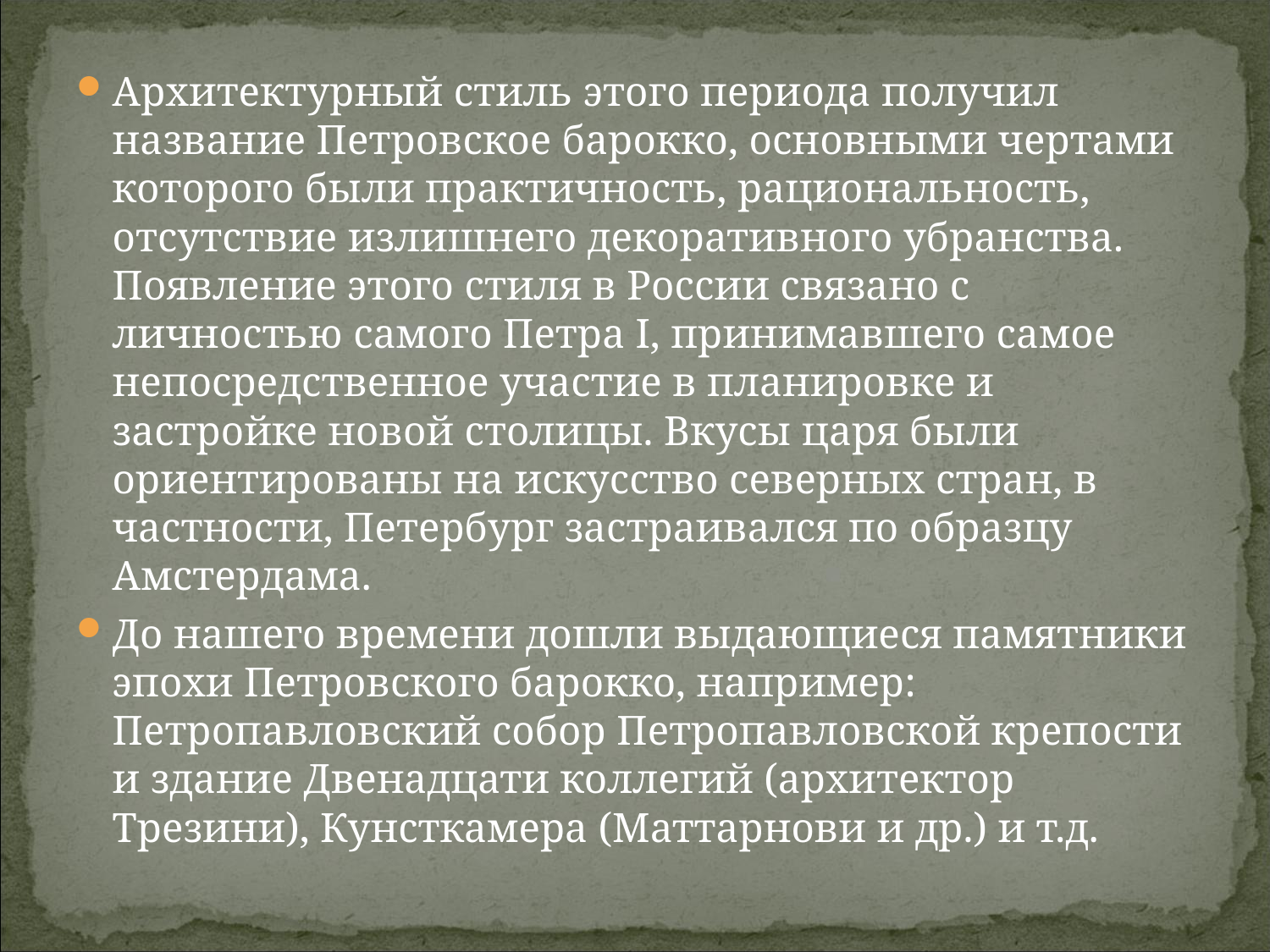

Архитектурный стиль этого периода получил название Петровское барокко, основными чертами которого были практичность, рациональность, отсутствие излишнего декоративного убранства. Появление этого стиля в России связано с личностью самого Петра I, принимавшего самое непосредственное участие в планировке и застройке новой столицы. Вкусы царя были ориентированы на искусство северных стран, в частности, Петербург застраивался по образцу Амстердама.
До нашего времени дошли выдающиеся памятники эпохи Петровского барокко, например: Петропавловский собор Петропавловской крепости и здание Двенадцати коллегий (архитектор Трезини), Кунсткамера (Маттарнови и др.) и т.д.